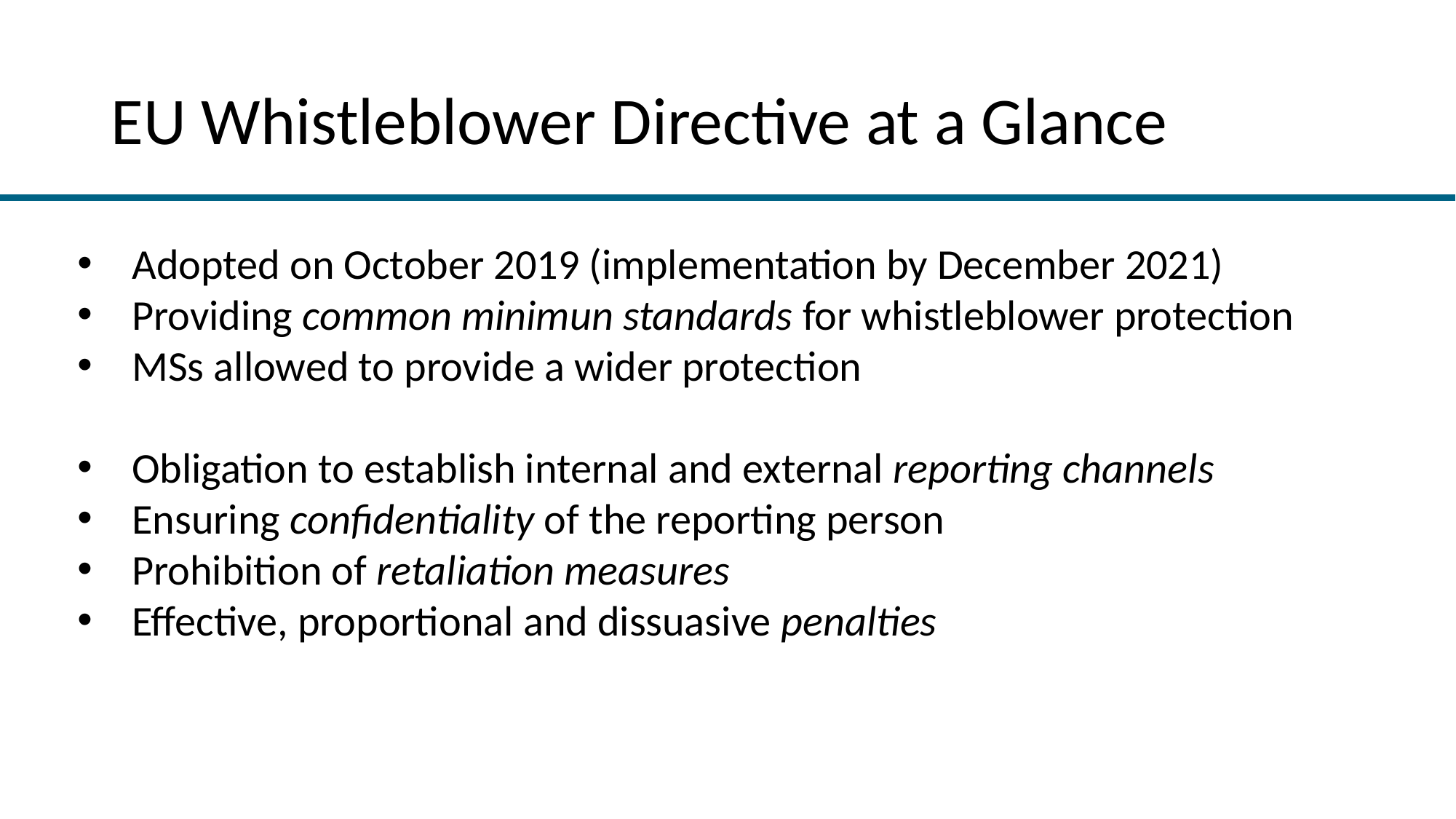

# EU Whistleblower Directive at a Glance
Adopted on October 2019 (implementation by December 2021)
Providing common minimun standards for whistleblower protection
MSs allowed to provide a wider protection

Obligation to establish internal and external reporting channels
Ensuring confidentiality of the reporting person
Prohibition of retaliation measures
Effective, proportional and dissuasive penalties